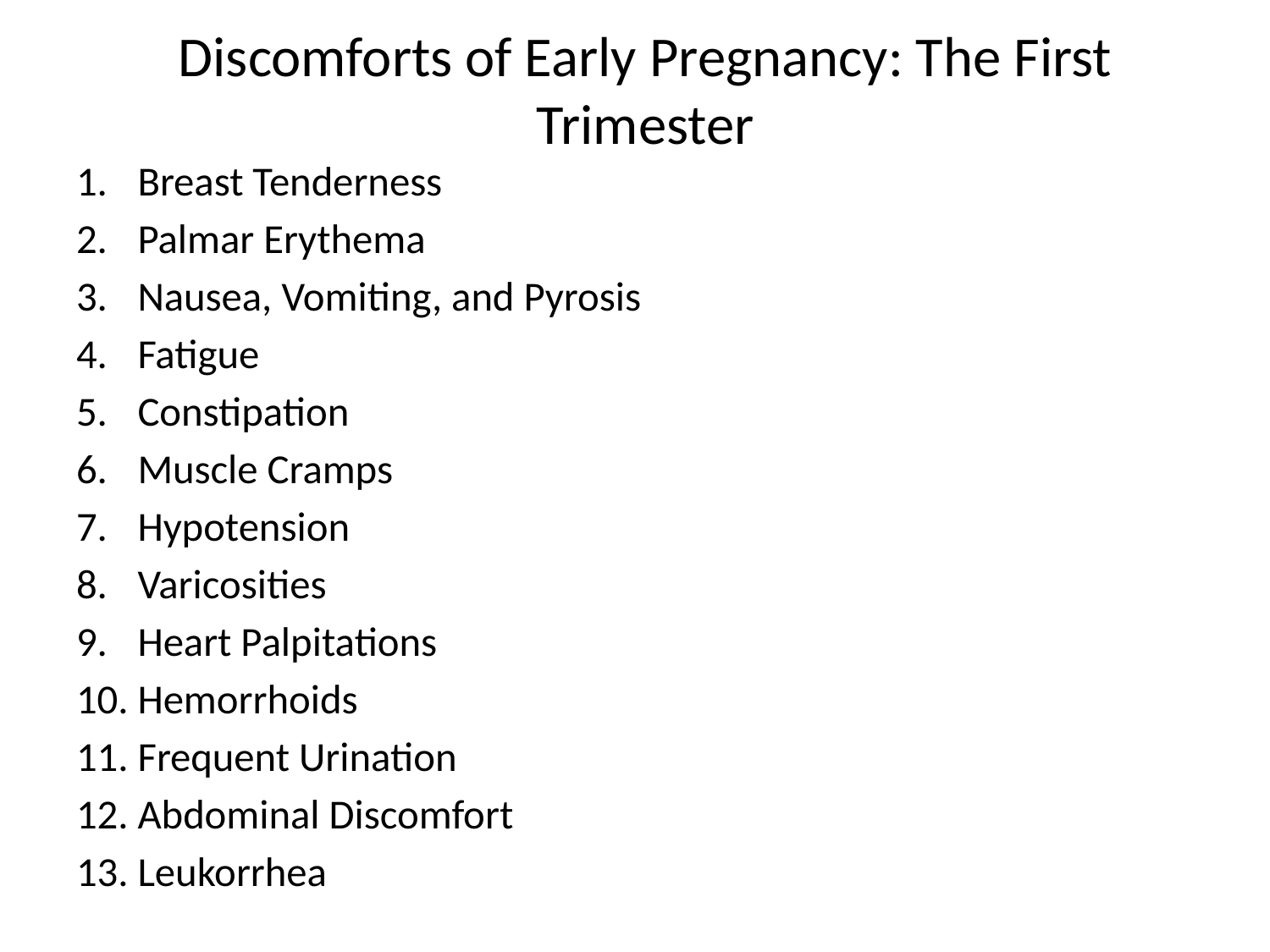

# Discomforts of Early Pregnancy: The First Trimester
Breast Tenderness
Palmar Erythema
Nausea, Vomiting, and Pyrosis
Fatigue
Constipation
Muscle Cramps
Hypotension
Varicosities
Heart Palpitations
Hemorrhoids
Frequent Urination
Abdominal Discomfort
Leukorrhea